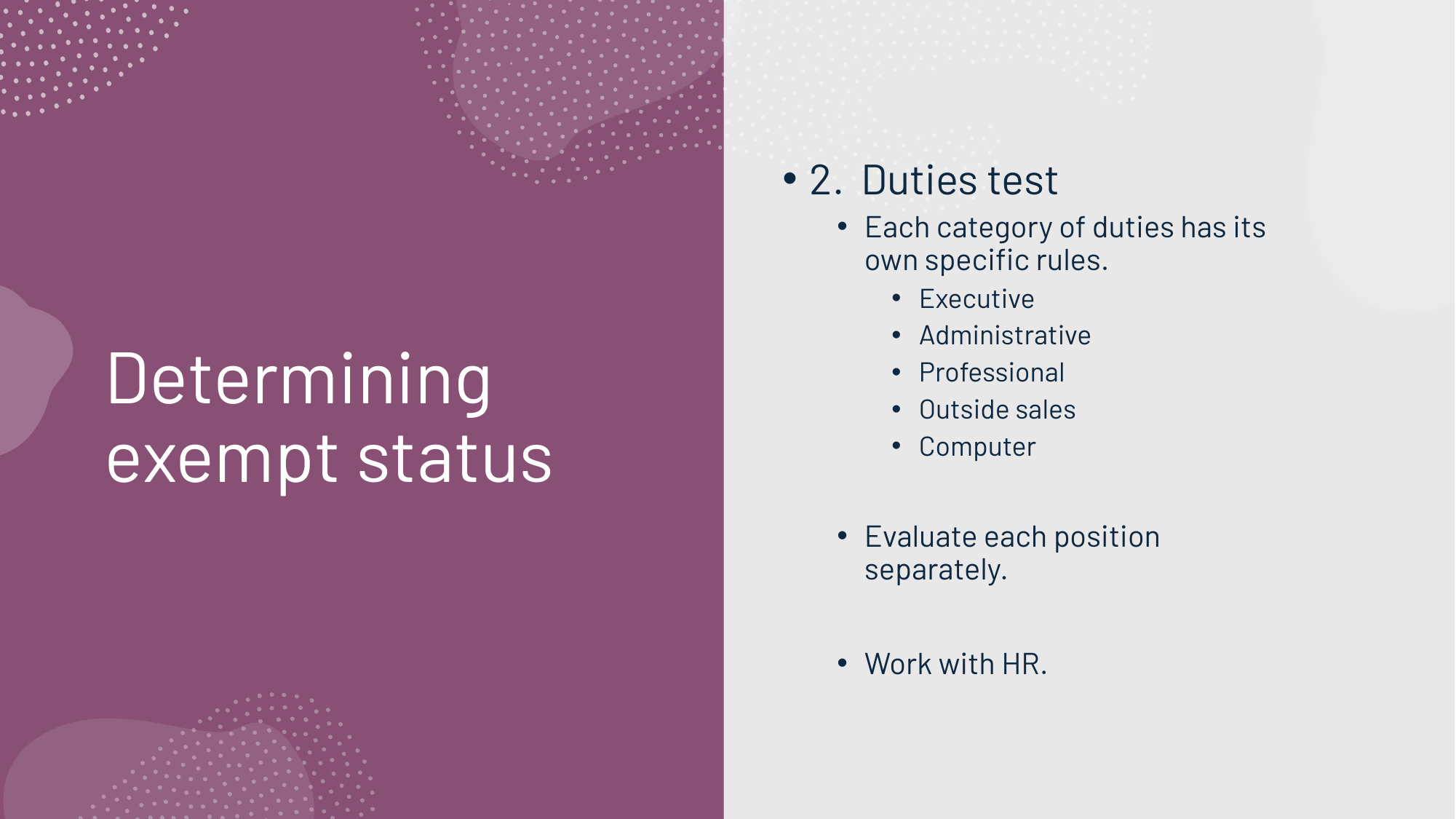

2.  Duties test
Each category of duties has its own specific rules.
Executive
Administrative
Professional
Outside sales
Computer

Evaluate each position separately.

Work with HR.
# Determining exempt status